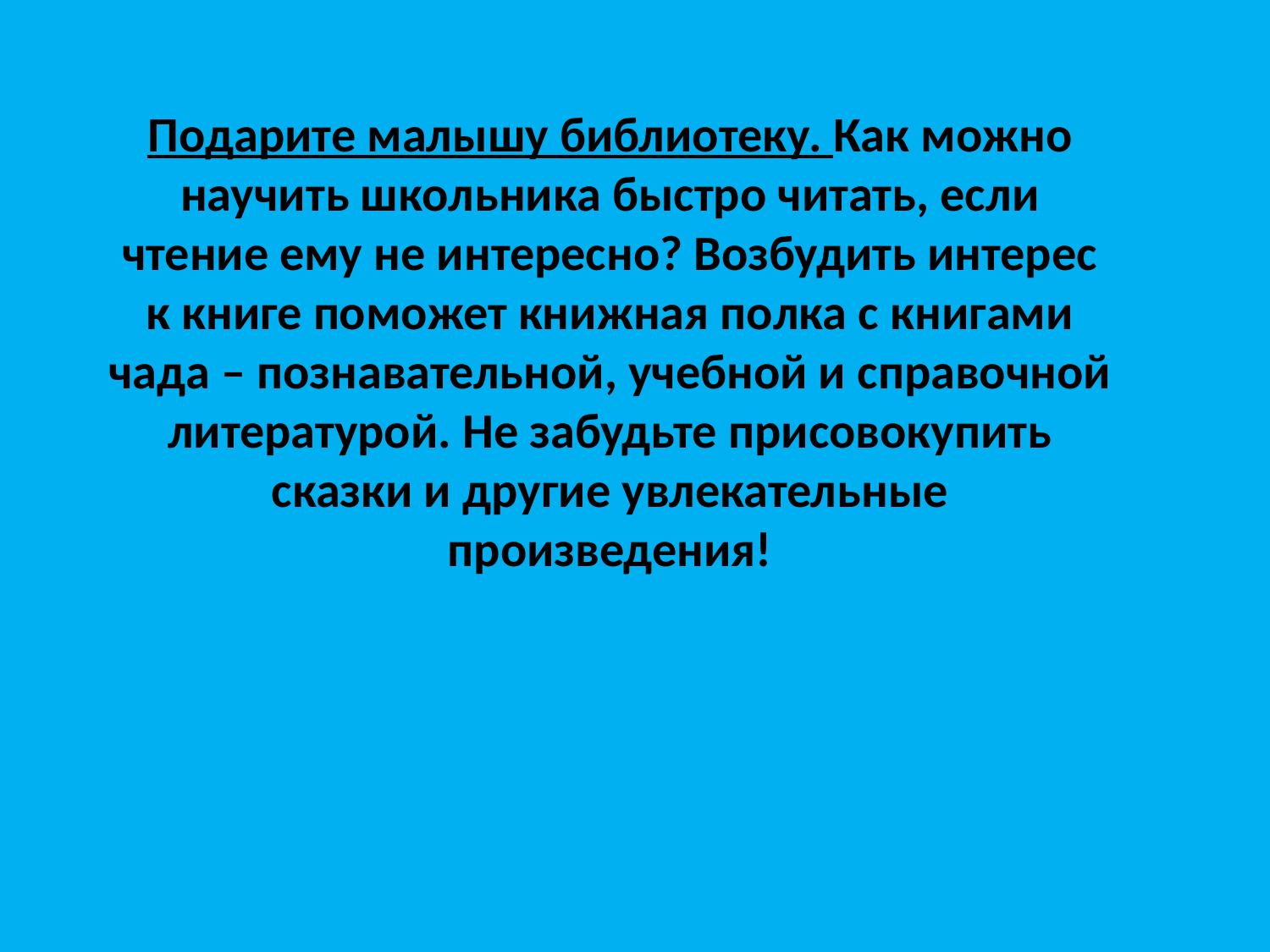

Подарите малышу библиотеку. Как можно научить школьника быстро читать, если чтение ему не интересно? Возбудить интерес к книге поможет книжная полка с книгами чада – познавательной, учебной и справочной литературой. Не забудьте присовокупить сказки и другие увлекательные произведения!